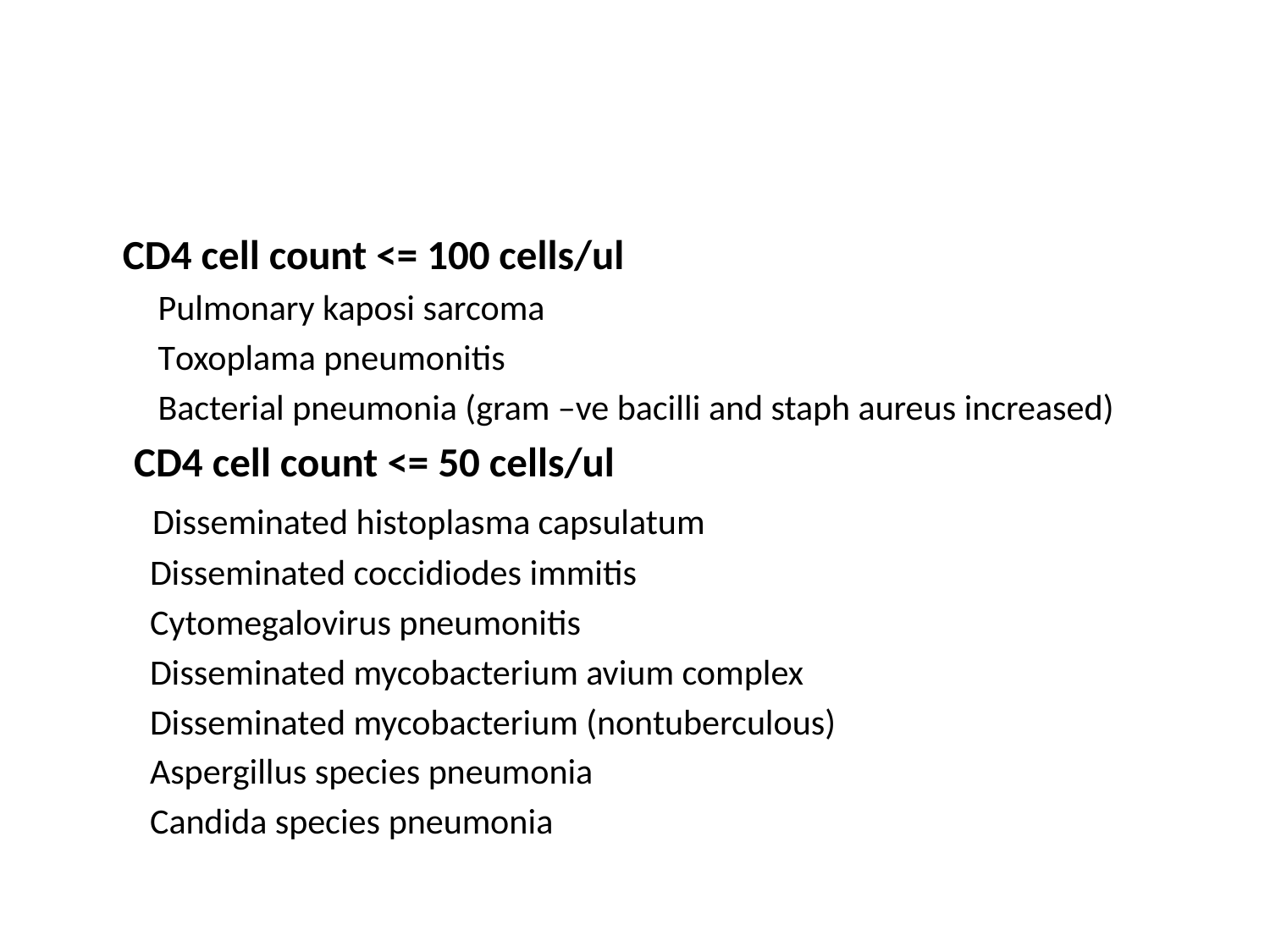

#
     CD4 cell count <= 100 cells/ul
   Pulmonary kaposi sarcoma
   Toxoplama pneumonitis
   Bacterial pneumonia (gram –ve bacilli and staph aureus increased)
CD4 cell count <= 50 cells/ul
  Disseminated histoplasma capsulatum
  Disseminated coccidiodes immitis
  Cytomegalovirus pneumonitis
  Disseminated mycobacterium avium complex
  Disseminated mycobacterium (nontuberculous)
  Aspergillus species pneumonia
  Candida species pneumonia